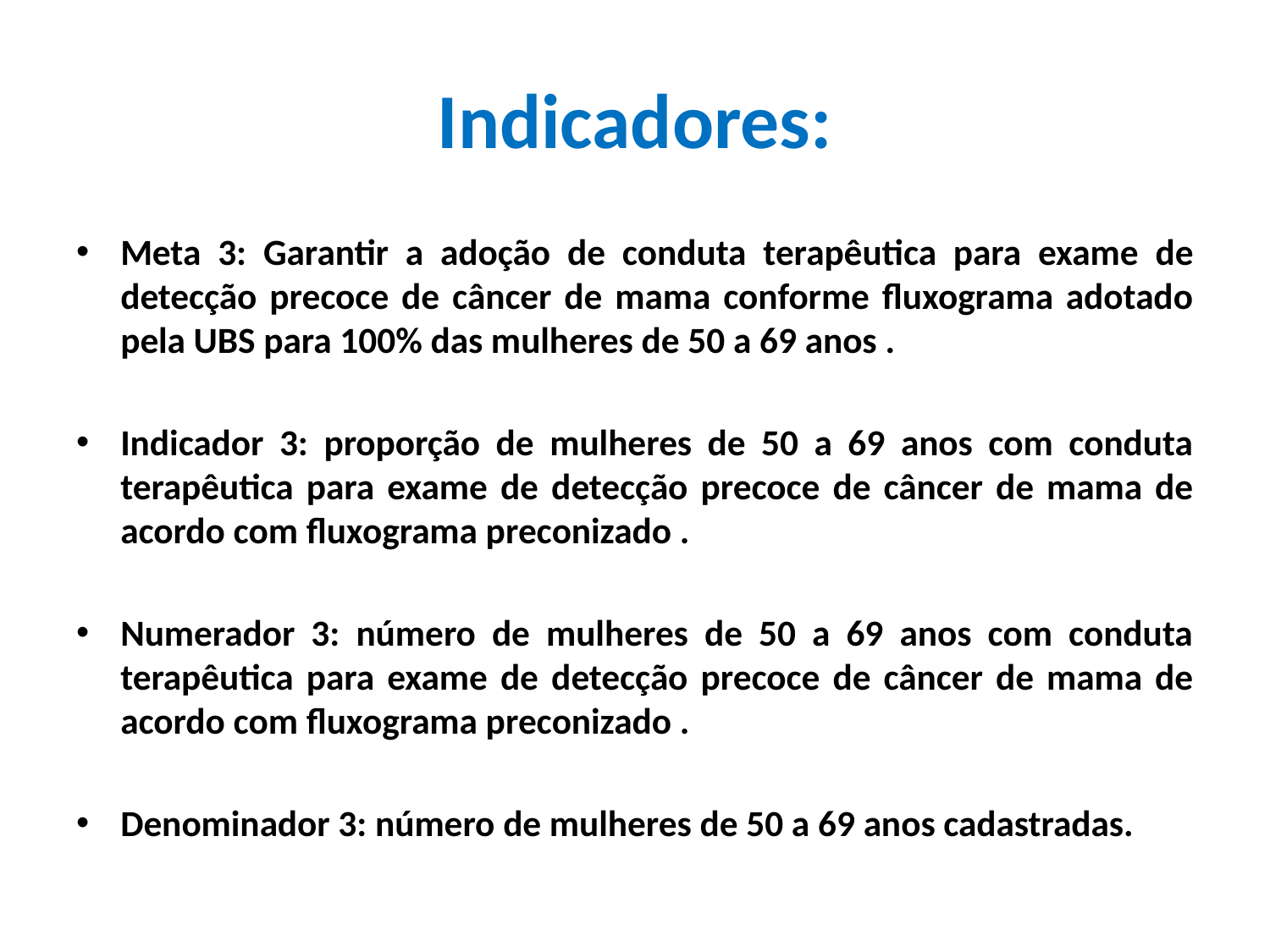

# Indicadores:
Meta 3: Garantir a adoção de conduta terapêutica para exame de detecção precoce de câncer de mama conforme fluxograma adotado pela UBS para 100% das mulheres de 50 a 69 anos .

Indicador 3: proporção de mulheres de 50 a 69 anos com conduta terapêutica para exame de detecção precoce de câncer de mama de acordo com fluxograma preconizado .

Numerador 3: número de mulheres de 50 a 69 anos com conduta terapêutica para exame de detecção precoce de câncer de mama de acordo com fluxograma preconizado .

Denominador 3: número de mulheres de 50 a 69 anos cadastradas.